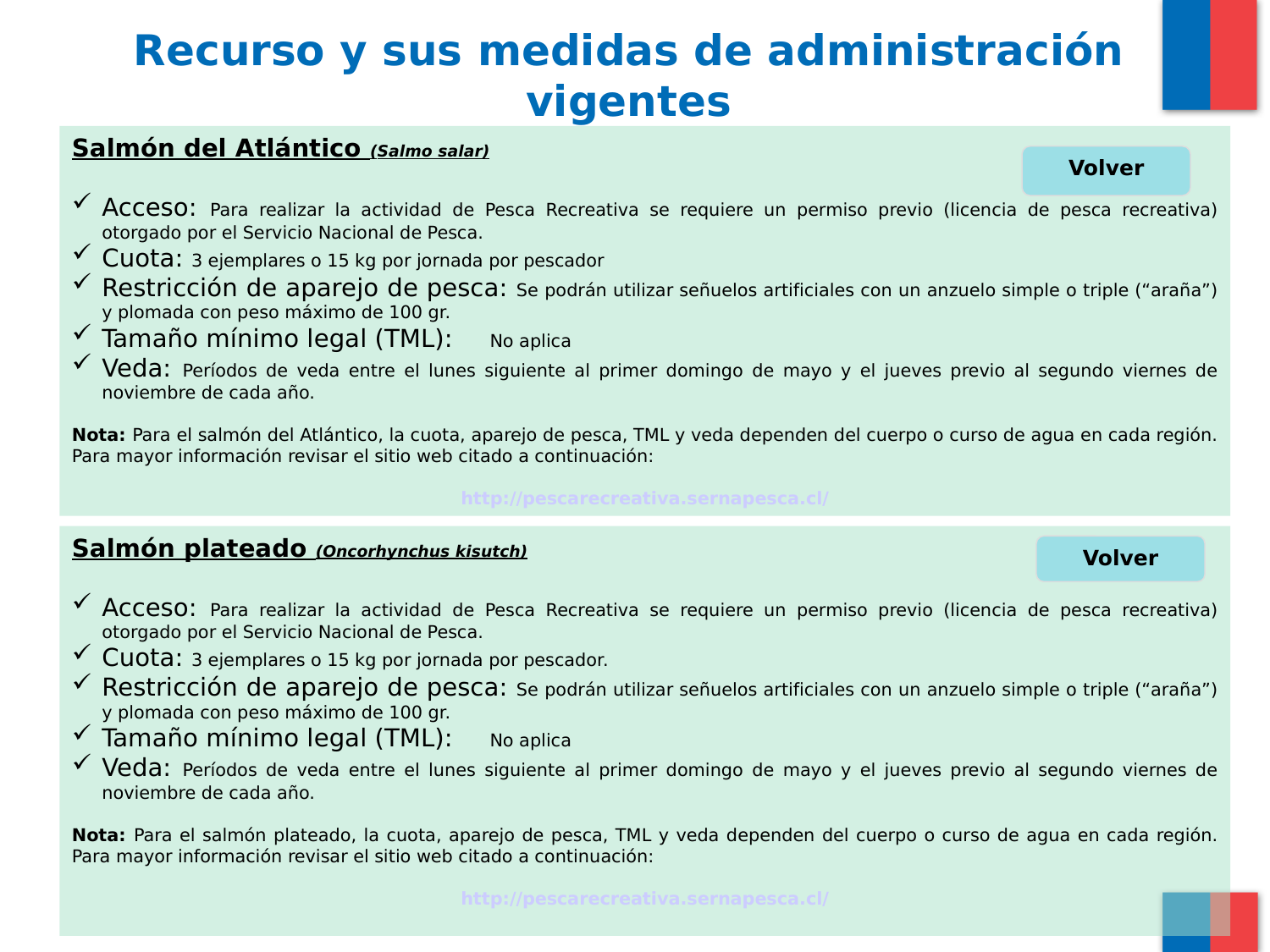

# Recurso y sus medidas de administración vigentes
Salmón del Atlántico (Salmo salar)

Acceso: Para realizar la actividad de Pesca Recreativa se requiere un permiso previo (licencia de pesca recreativa) otorgado por el Servicio Nacional de Pesca.
Cuota: 3 ejemplares o 15 kg por jornada por pescador
Restricción de aparejo de pesca: Se podrán utilizar señuelos artificiales con un anzuelo simple o triple (“araña”) y plomada con peso máximo de 100 gr.
Tamaño mínimo legal (TML):	 No aplica
Veda: Períodos de veda entre el lunes siguiente al primer domingo de mayo y el jueves previo al segundo viernes de noviembre de cada año.

Nota: Para el salmón del Atlántico, la cuota, aparejo de pesca, TML y veda dependen del cuerpo o curso de agua en cada región. Para mayor información revisar el sitio web citado a continuación:

http://pescarecreativa.sernapesca.cl/

Volver
Salmón plateado (Oncorhynchus kisutch)

Acceso: Para realizar la actividad de Pesca Recreativa se requiere un permiso previo (licencia de pesca recreativa) otorgado por el Servicio Nacional de Pesca.
Cuota: 3 ejemplares o 15 kg por jornada por pescador.
Restricción de aparejo de pesca: Se podrán utilizar señuelos artificiales con un anzuelo simple o triple (“araña”) y plomada con peso máximo de 100 gr.
Tamaño mínimo legal (TML):	 No aplica
Veda: Períodos de veda entre el lunes siguiente al primer domingo de mayo y el jueves previo al segundo viernes de noviembre de cada año.

Nota: Para el salmón plateado, la cuota, aparejo de pesca, TML y veda dependen del cuerpo o curso de agua en cada región. Para mayor información revisar el sitio web citado a continuación:

http://pescarecreativa.sernapesca.cl/
Volver